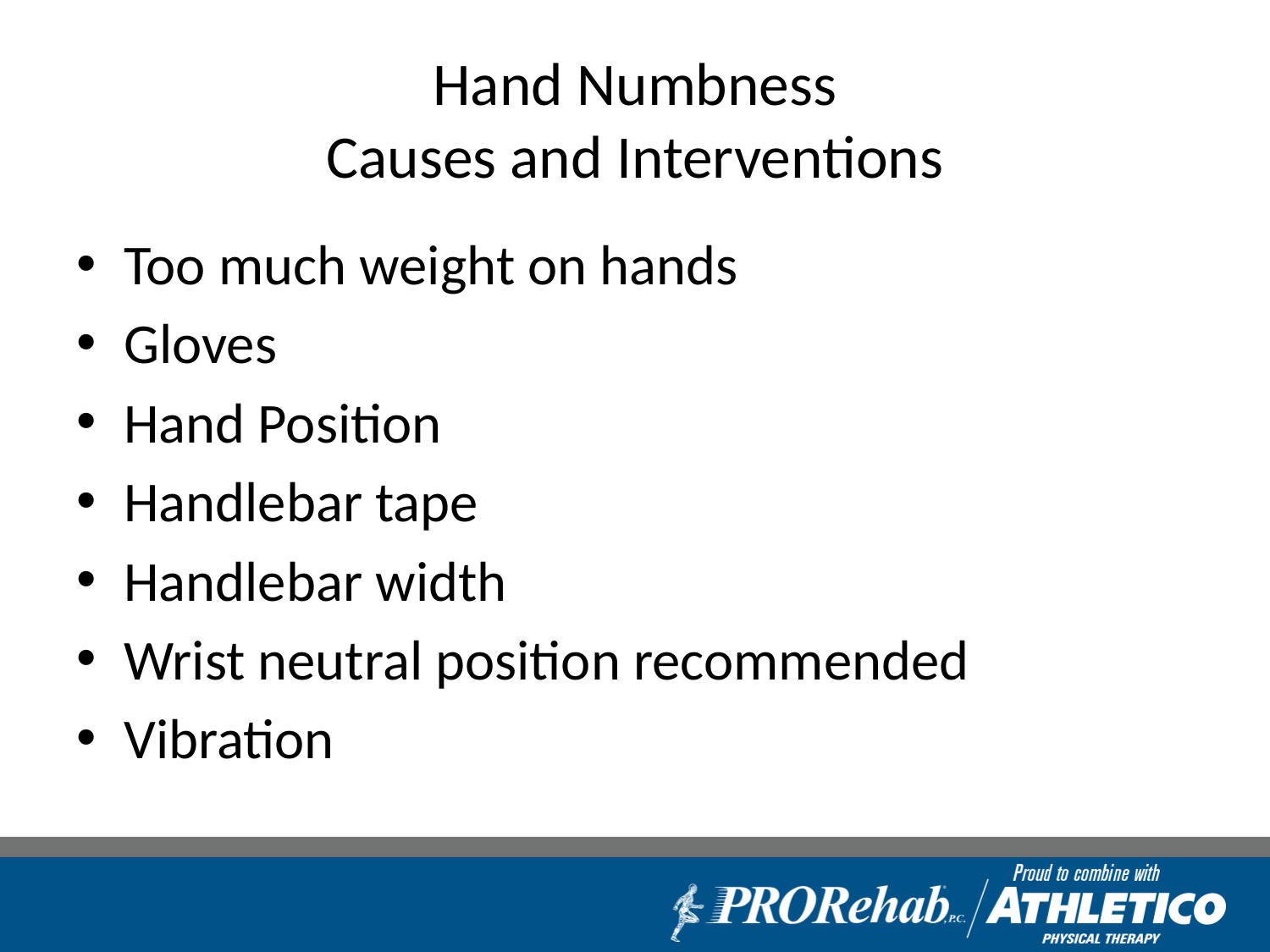

# Hand Numbness Causes and Interventions
Too much weight on hands
Gloves
Hand Position
Handlebar tape
Handlebar width
Wrist neutral position recommended
Vibration